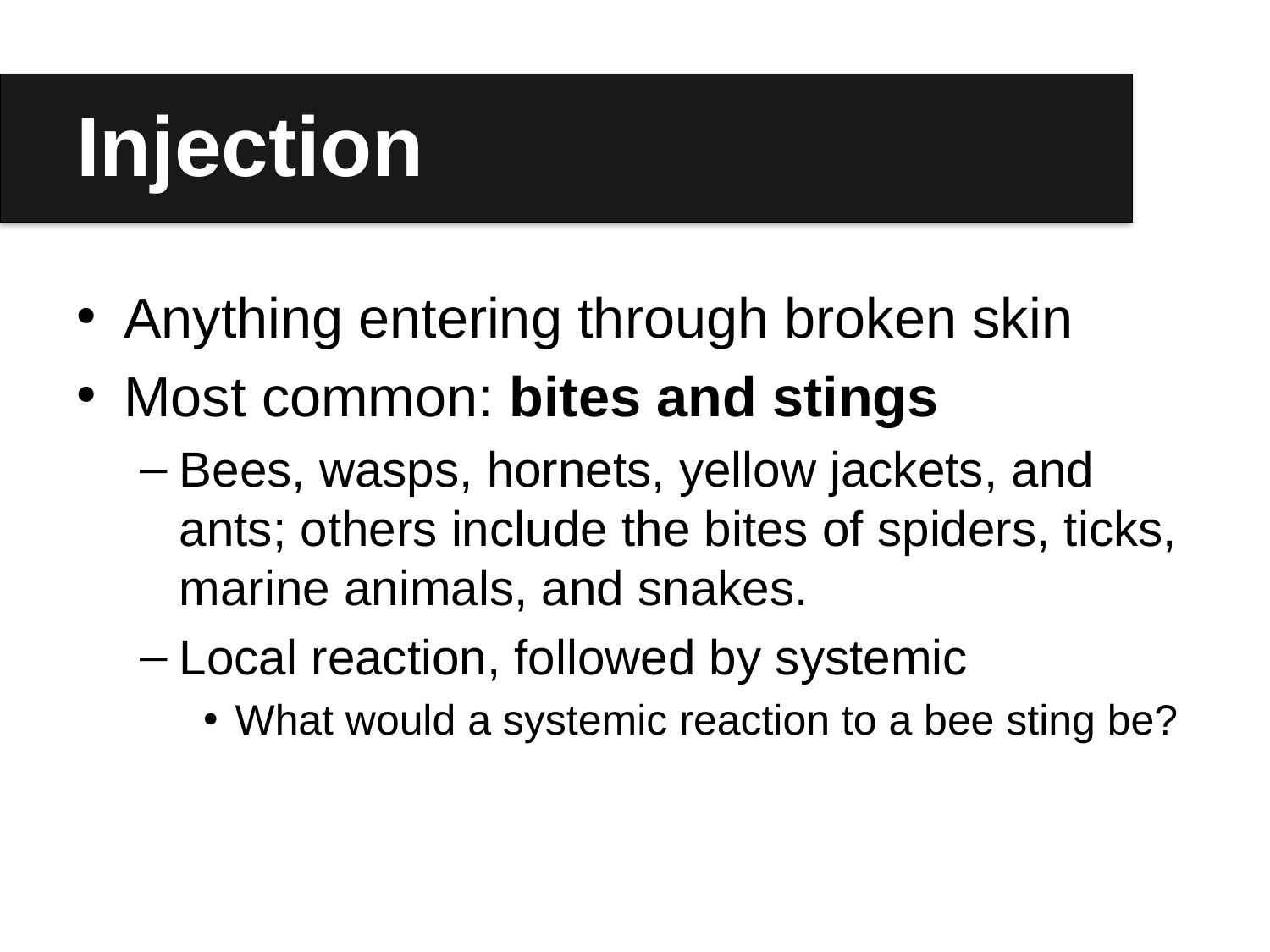

# Injection

Anything entering through broken skin
Most common: bites and stings
Bees, wasps, hornets, yellow jackets, and ants; others include the bites of spiders, ticks, marine animals, and snakes.
Local reaction, followed by systemic
What would a systemic reaction to a bee sting be?